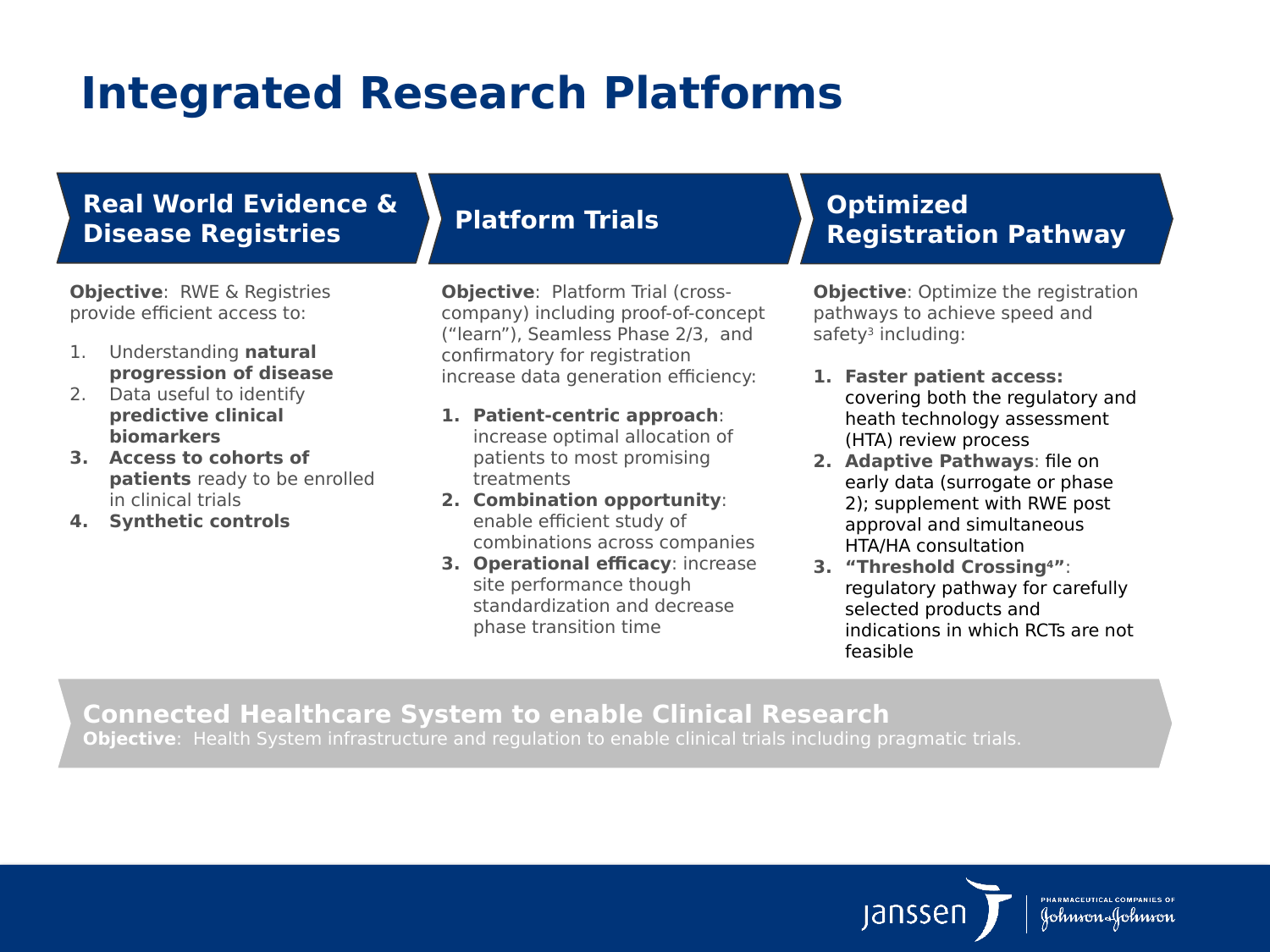

# Integrated Research Platforms
Real World Evidence &
Disease Registries
Platform Trials
Optimized Registration Pathway
Objective:  RWE & Registries provide efficient access to:
Understanding natural progression of disease
Data useful to identify predictive clinical biomarkers
Access to cohorts of patients ready to be enrolled in clinical trials
Synthetic controls
Objective:  Platform Trial (cross-company) including proof-of-concept (“learn”), Seamless Phase 2/3,  and confirmatory for registration increase data generation efficiency:
Patient-centric approach: increase optimal allocation of patients to most promising treatments
Combination opportunity: enable efficient study of combinations across companies
Operational efficacy: increase site performance though standardization and decrease phase transition time
Objective: Optimize the registration pathways to achieve speed and safety3 including:

Faster patient access: covering both the regulatory and heath technology assessment (HTA) review process
Adaptive Pathways: file on early data (surrogate or phase 2); supplement with RWE post approval and simultaneous HTA/HA consultation
“Threshold Crossing4”: regulatory pathway for carefully selected products and indications in which RCTs are not feasible
Connected Healthcare System to enable Clinical Research
Objective:  Health System infrastructure and regulation to enable clinical trials including pragmatic trials.